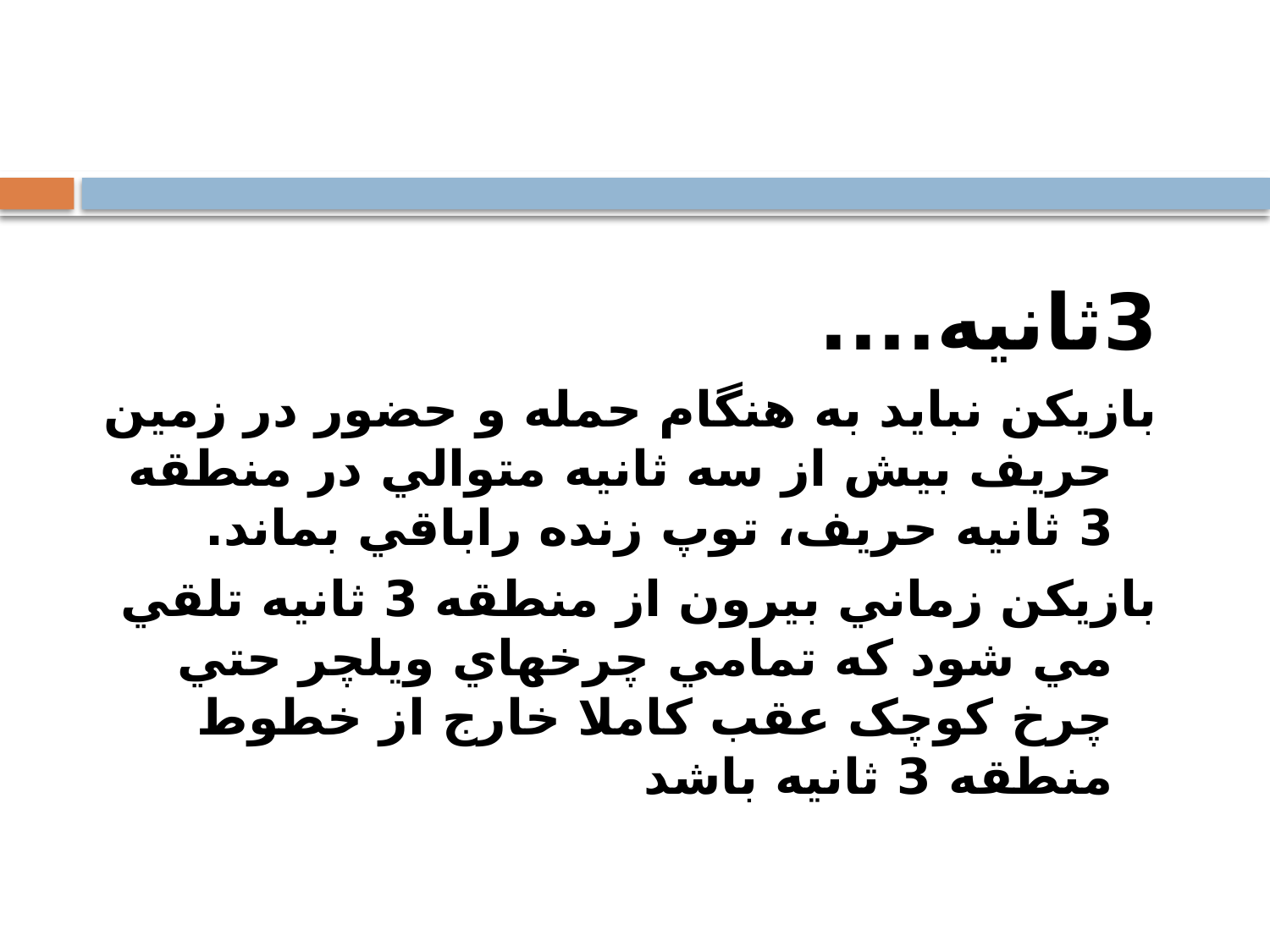

3ثانیه....
بازيکن نبايد به هنگام حمله و حضور در زمين حريف بيش از سه ثانيه متوالي در منطقه 3 ثانيه حريف، توپ زنده راباقي بماند.
بازيکن زماني بيرون از منطقه 3 ثانيه تلقي مي شود که تمامي چرخهاي ويلچر حتي چرخ کوچک عقب کاملا خارج از خطوط منطقه 3 ثانيه باشد